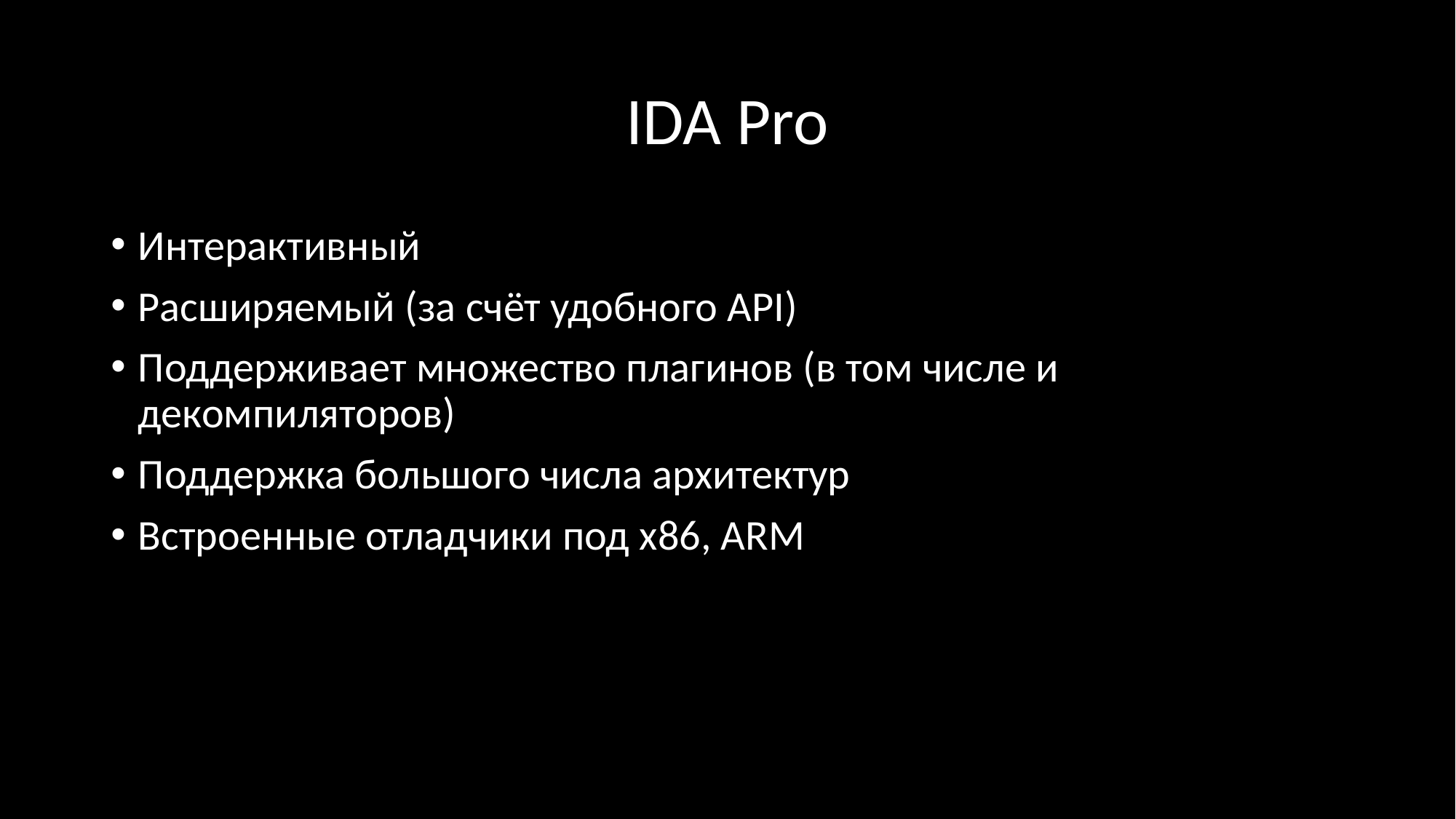

# IDA Pro
Интерактивный
Расширяемый (за счёт удобного API)
Поддерживает множество плагинов (в том числе и декомпиляторов)
Поддержка большого числа архитектур
Встроенные отладчики под x86, ARM